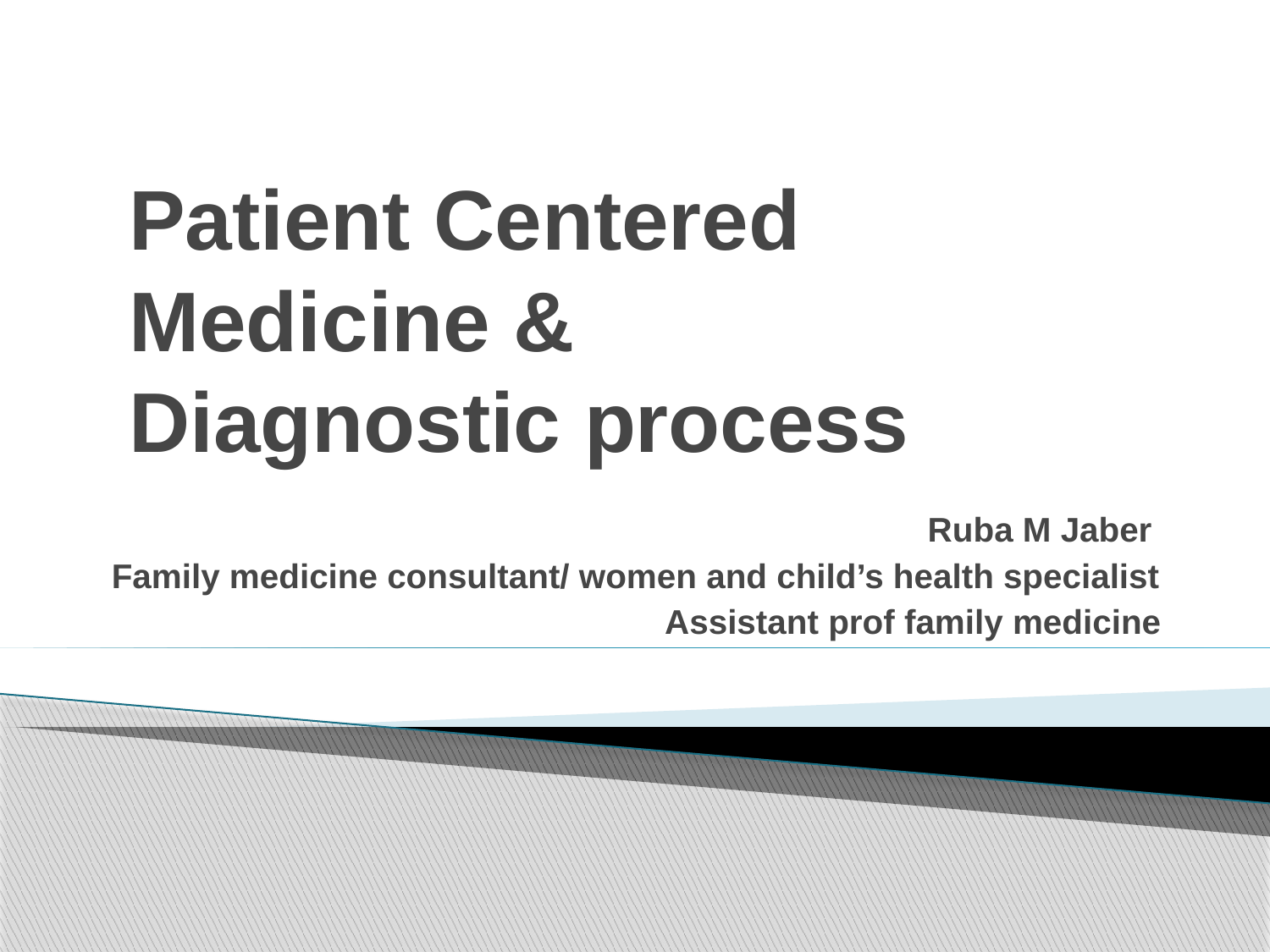

# Patient Centered Medicine & Diagnostic process
Ruba M Jaber
Family medicine consultant/ women and child’s health specialist
Assistant prof family medicine